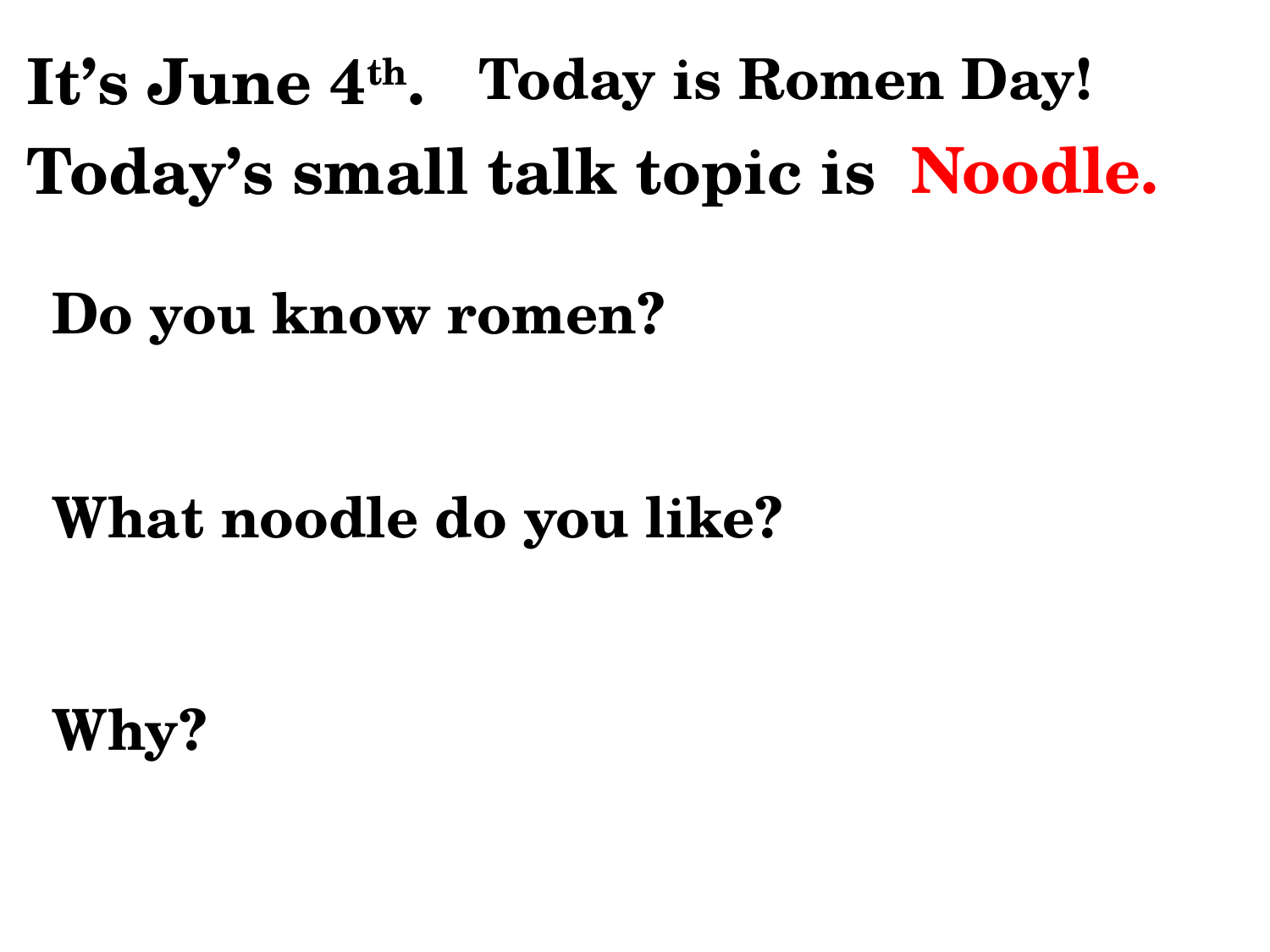

It’s June 4th.
Today is Romen Day!
Noodle.
Today’s small talk topic is
Do you know romen?
What noodle do you like?
Why?